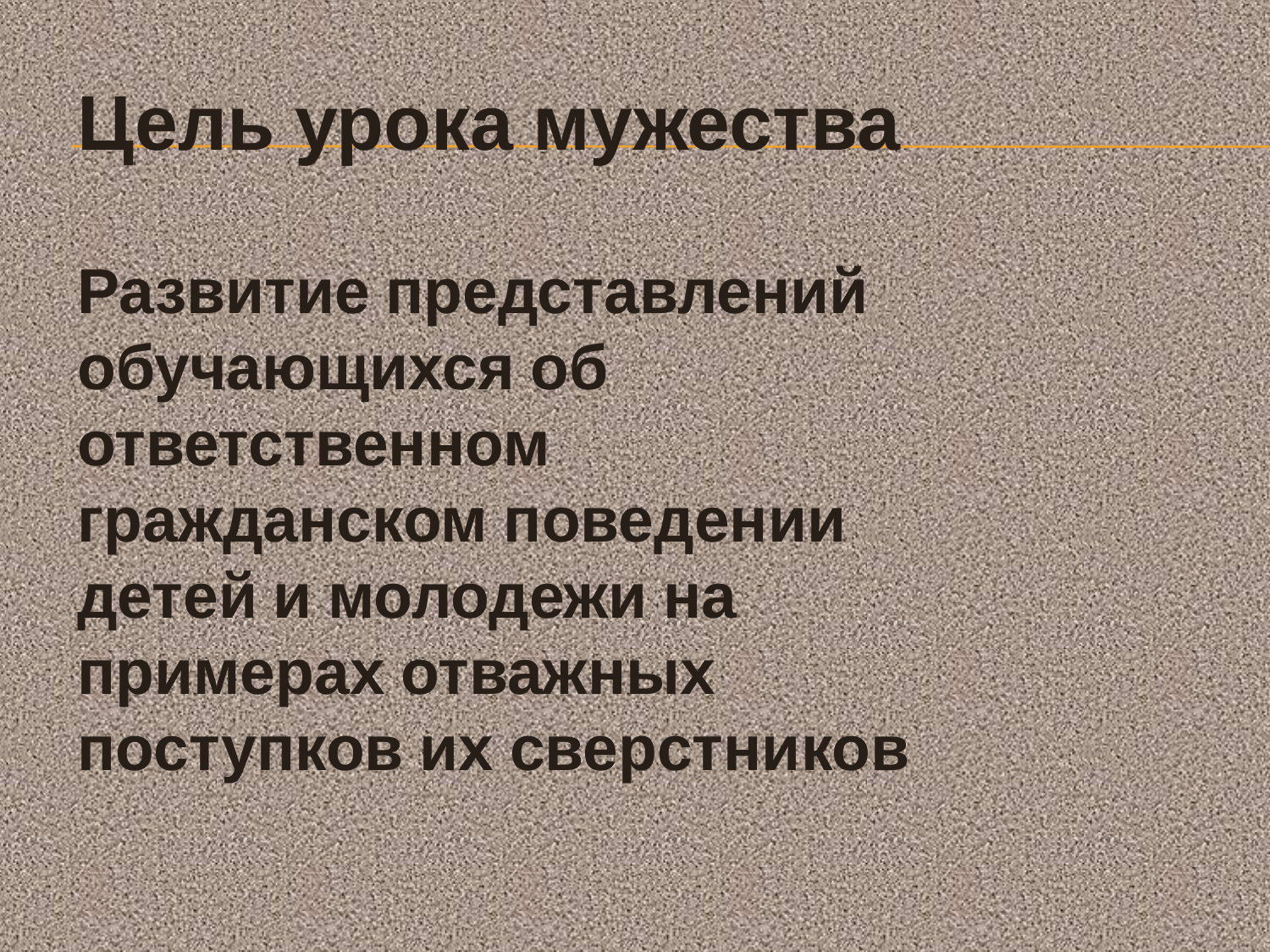

Цель урока мужества

Развитие представлений обучающихся об ответственном гражданском поведении детей и молодежи на примерах отважных поступков их сверстников